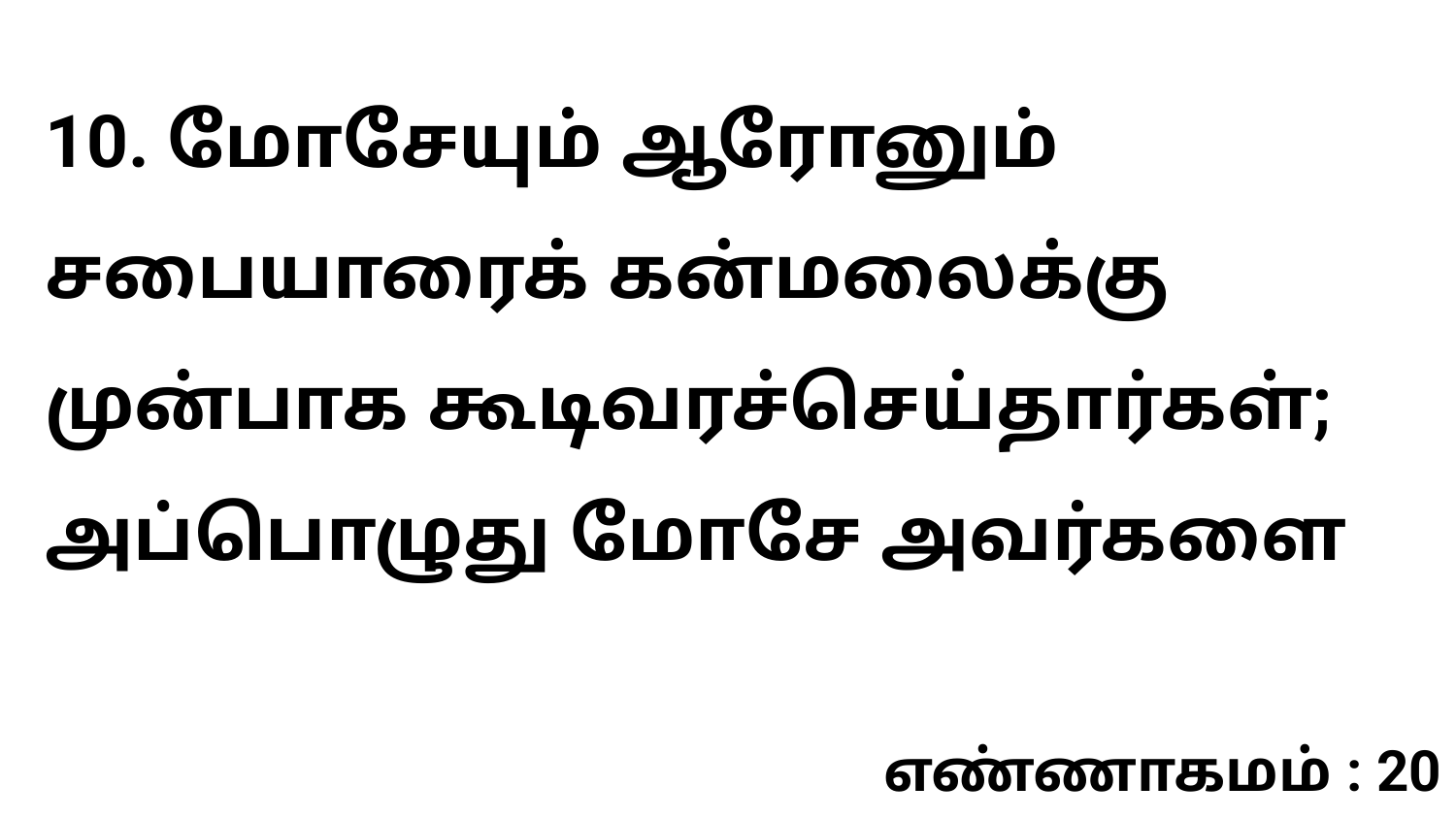

10. மோசேயும் ஆரோனும் சபையாரைக் கன்மலைக்கு முன்பாக கூடிவரச்செய்தார்கள்; அப்பொழுது மோசே அவர்களை
எண்ணாகமம் : 20